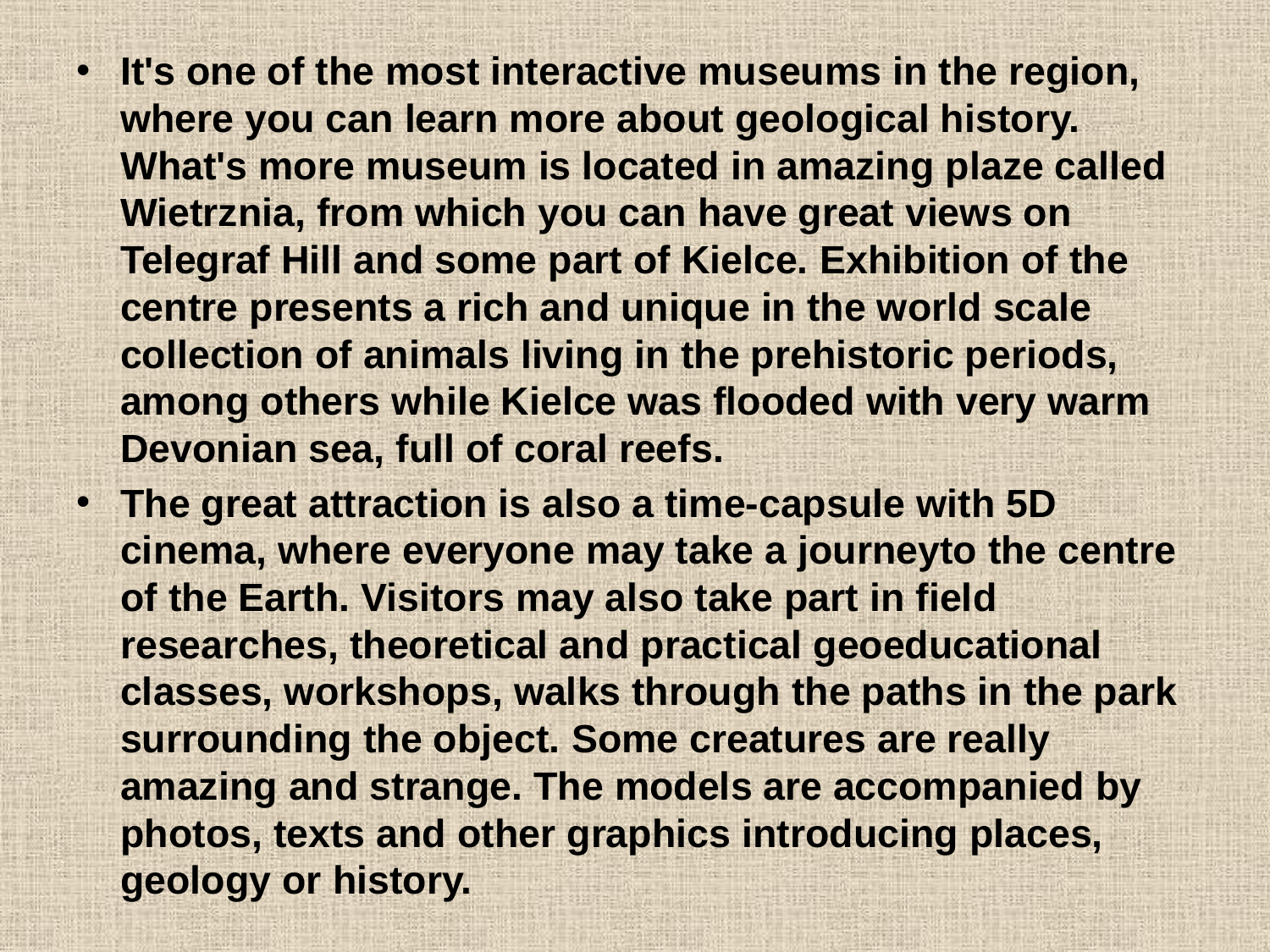

#
It's one of the most interactive museums in the region, where you can learn more about geological history. What's more museum is located in amazing plaze called Wietrznia, from which you can have great views on Telegraf Hill and some part of Kielce. Exhibition of the centre presents a rich and unique in the world scale collection of animals living in the prehistoric periods, among others while Kielce was flooded with very warm Devonian sea, full of coral reefs.
The great attraction is also a time-capsule with 5D cinema, where everyone may take a journeyto the centre of the Earth. Visitors may also take part in field researches, theoretical and practical geoeducational classes, workshops, walks through the paths in the park surrounding the object. Some creatures are really amazing and strange. The models are accompanied by photos, texts and other graphics introducing places, geology or history.